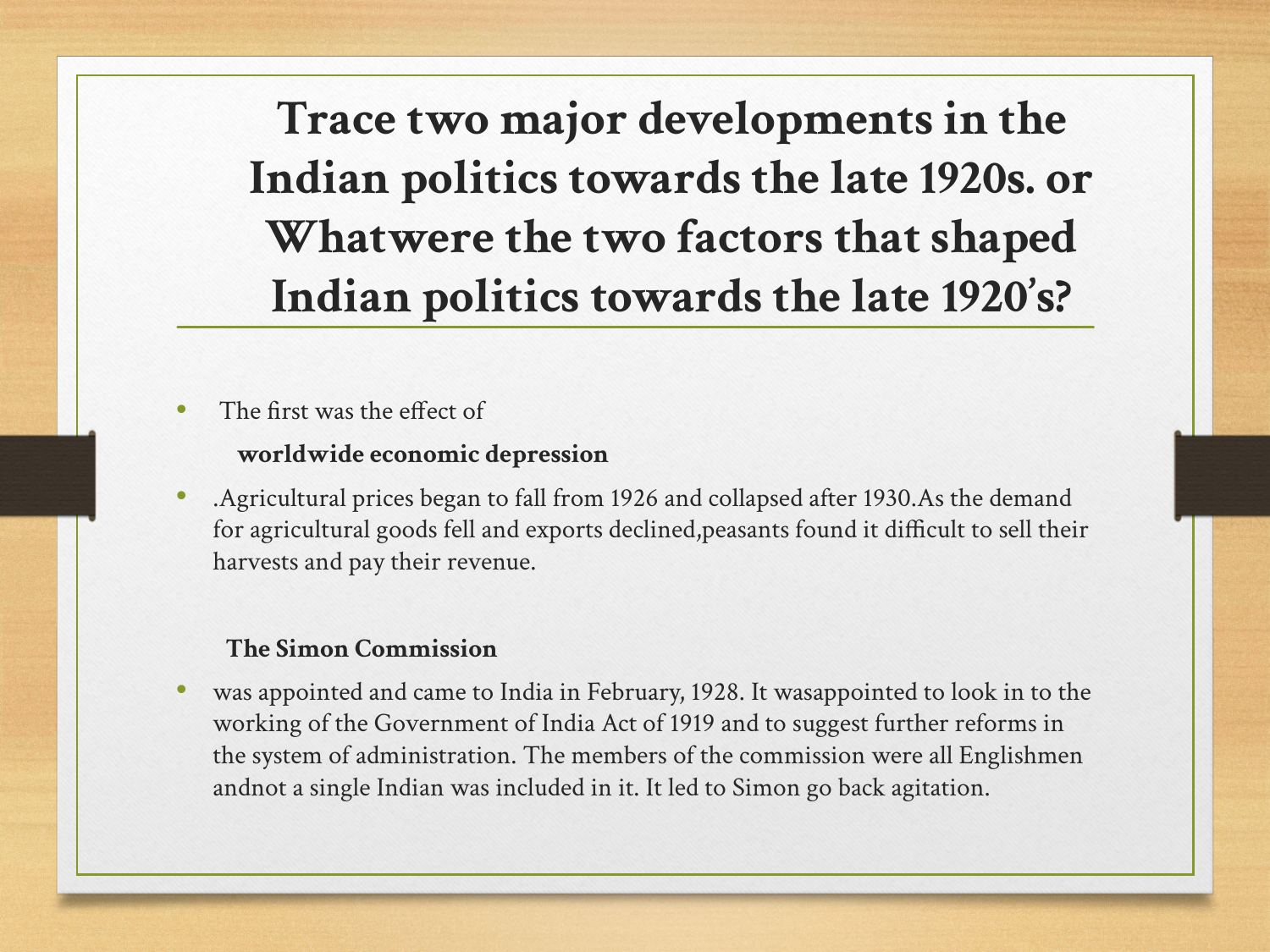

# Trace two major developments in the Indian politics towards the late 1920s. or Whatwere the two factors that shaped Indian politics towards the late 1920’s?

 The first was the effect of
           worldwide economic depression
.Agricultural prices began to fall from 1926 and collapsed after 1930.As the demand for agricultural goods fell and exports declined,peasants found it difficult to sell their harvests and pay their revenue.

         The Simon Commission
was appointed and came to India in February, 1928. It wasappointed to look in to the working of the Government of India Act of 1919 and to suggest further reforms in the system of administration. The members of the commission were all Englishmen andnot a single Indian was included in it. It led to Simon go back agitation.